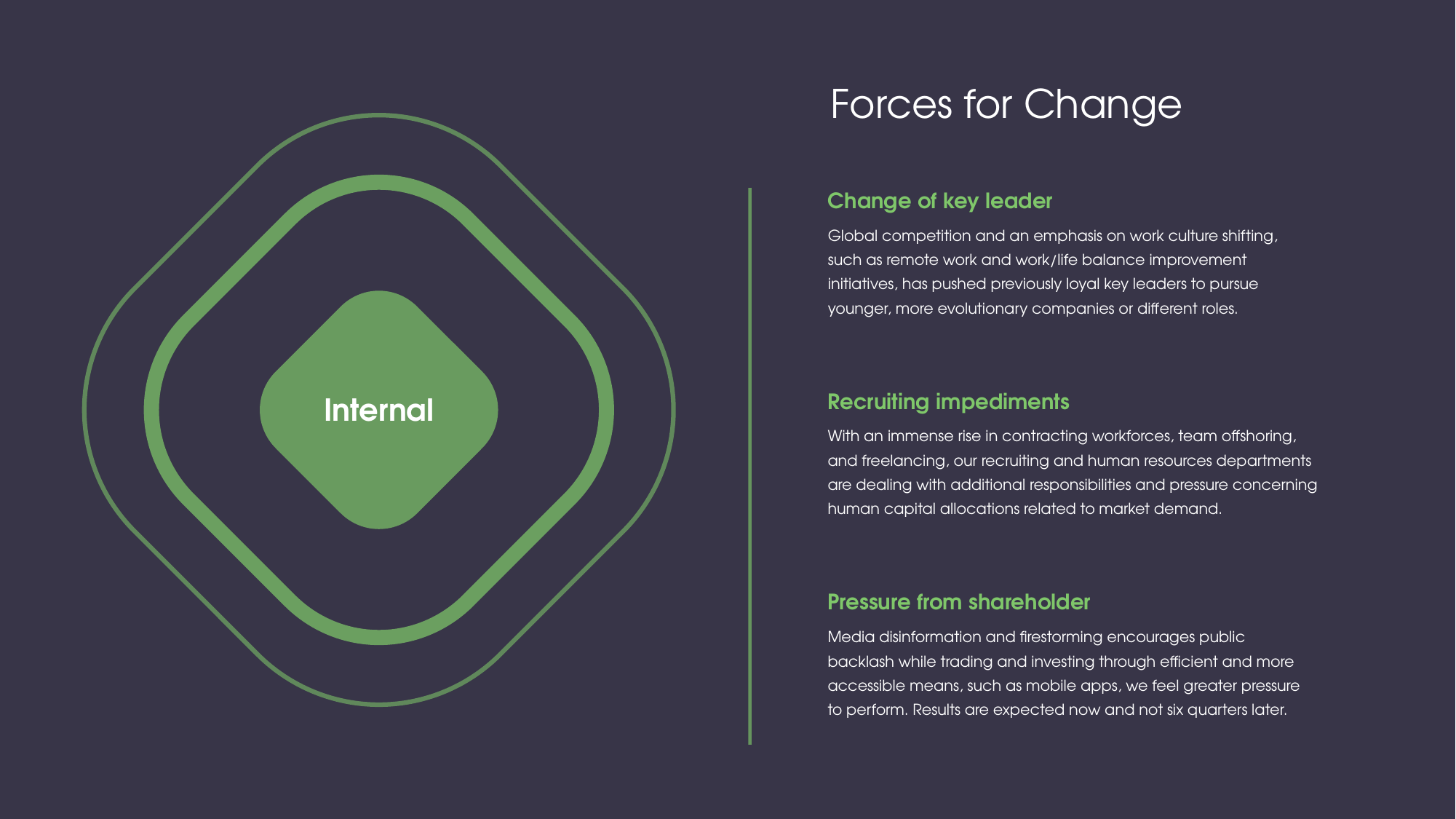

Forces for Change

Change of key leader
Global competition and an emphasis on work culture shifting, such as remote work and work/life balance improvement initiatives, has pushed previously loyal key leaders to pursue younger, more evolutionary companies or different roles.

Recruiting impediments
With an immense rise in contracting workforces, team offshoring, and freelancing, our recruiting and human resources departments are dealing with additional responsibilities and pressure concerning human capital allocations related to market demand.
Internal
Pressure from shareholder
Media disinformation and firestorming encourages public backlash while trading and investing through efficient and more accessible means, such as mobile apps, we feel greater pressure to perform. Results are expected now and not six quarters later.